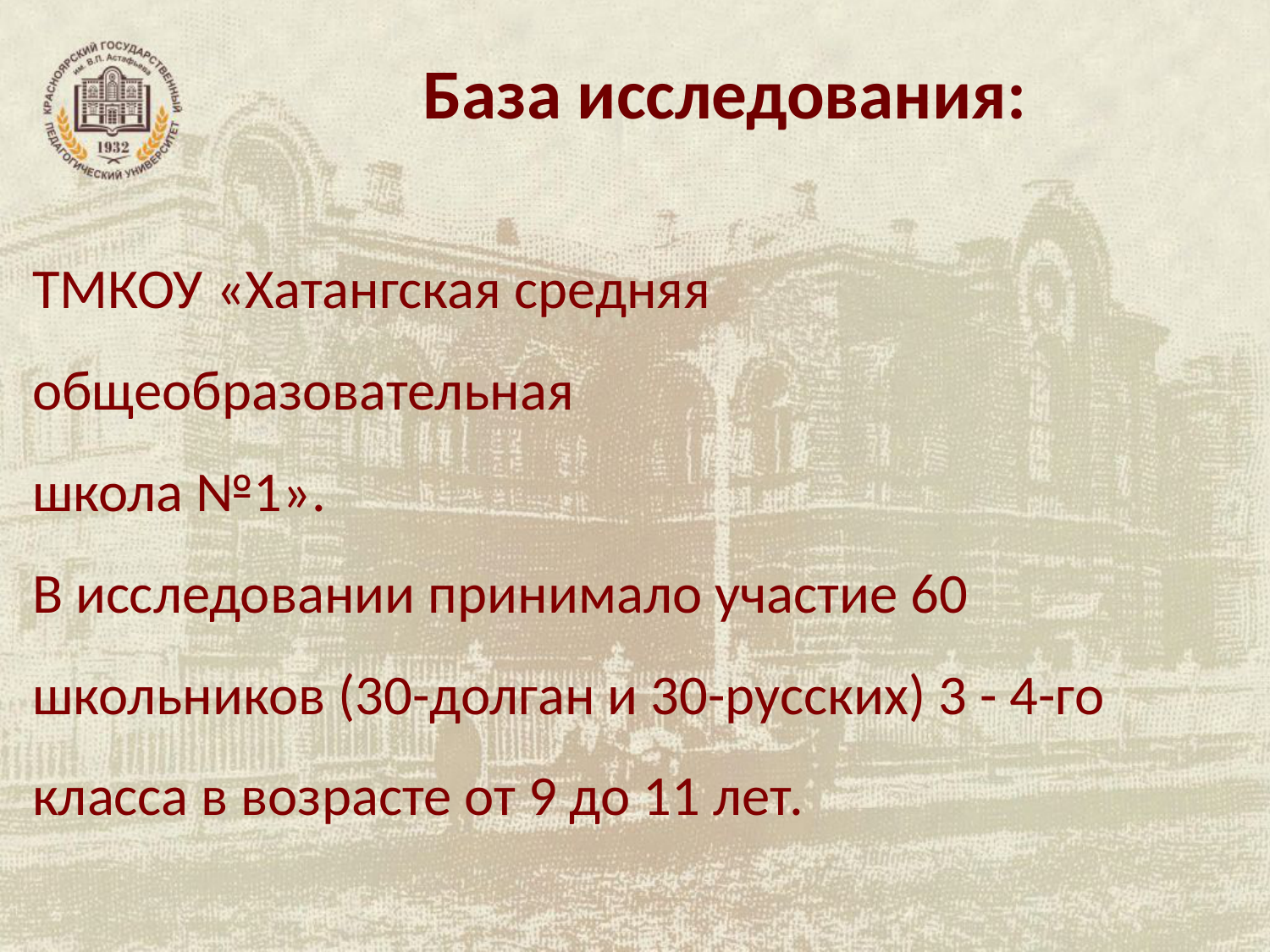

База исследования:
ТМКОУ «Хатангская средняя общеобразовательная
школа №1».
В исследовании принимало участие 60 школьников (30-долган и 30-русских) 3 - 4-го класса в возрасте от 9 до 11 лет.